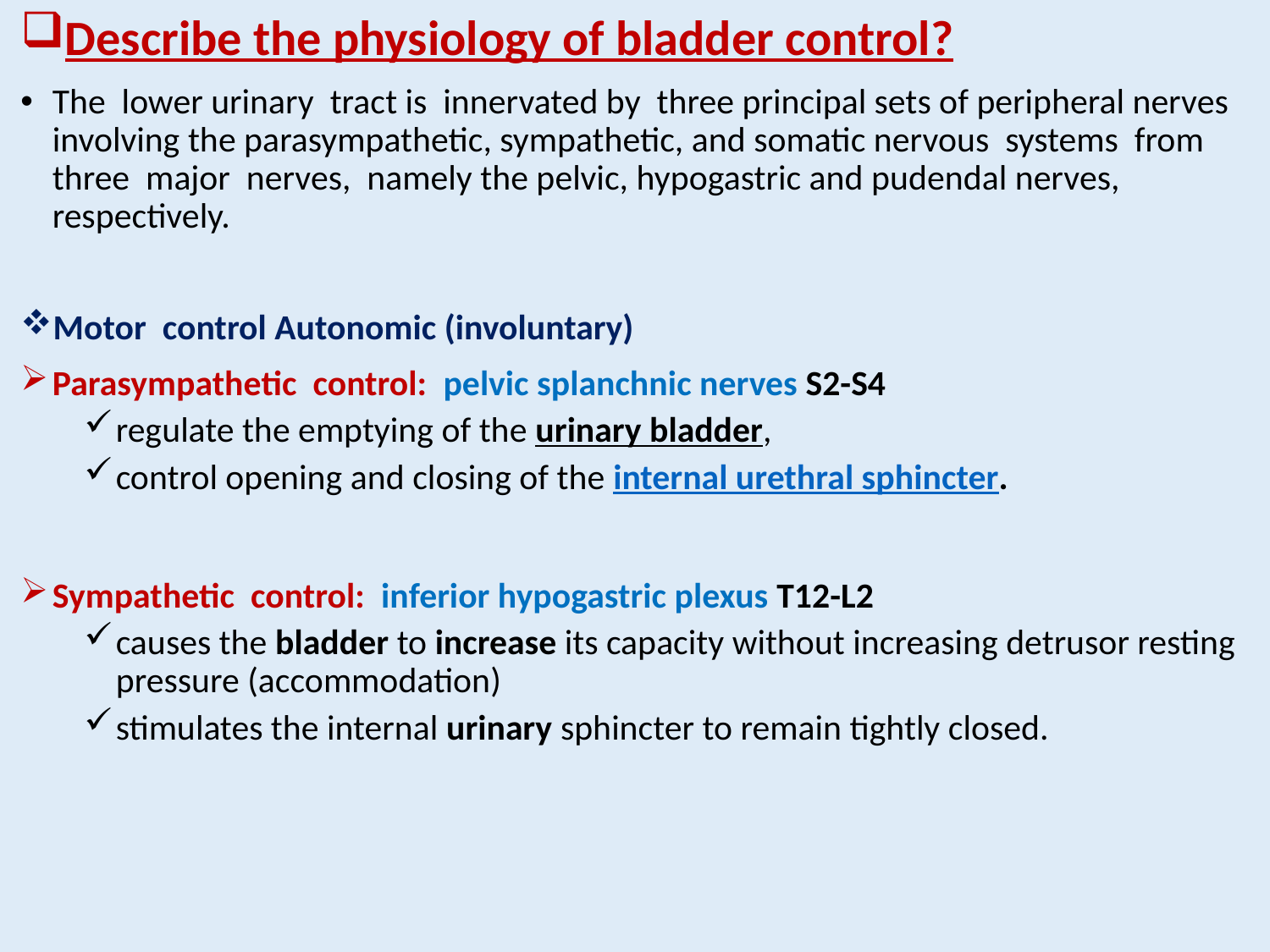

Describe the physiology of bladder control?
The  lower urinary  tract is  innervated by  three principal sets of peripheral nerves involving the parasympathetic, sympathetic, and somatic nervous  systems  from  three  major  nerves,  namely the pelvic, hypogastric and pudendal nerves, respectively.

Motor  control Autonomic (involuntary)
Parasympathetic  control:  pelvic splanchnic nerves S2-S4
regulate the emptying of the urinary bladder,
control opening and closing of the internal urethral sphincter.

Sympathetic  control:  inferior hypogastric plexus T12-L2
causes the bladder to increase its capacity without increasing detrusor resting pressure (accommodation)
stimulates the internal urinary sphincter to remain tightly closed.